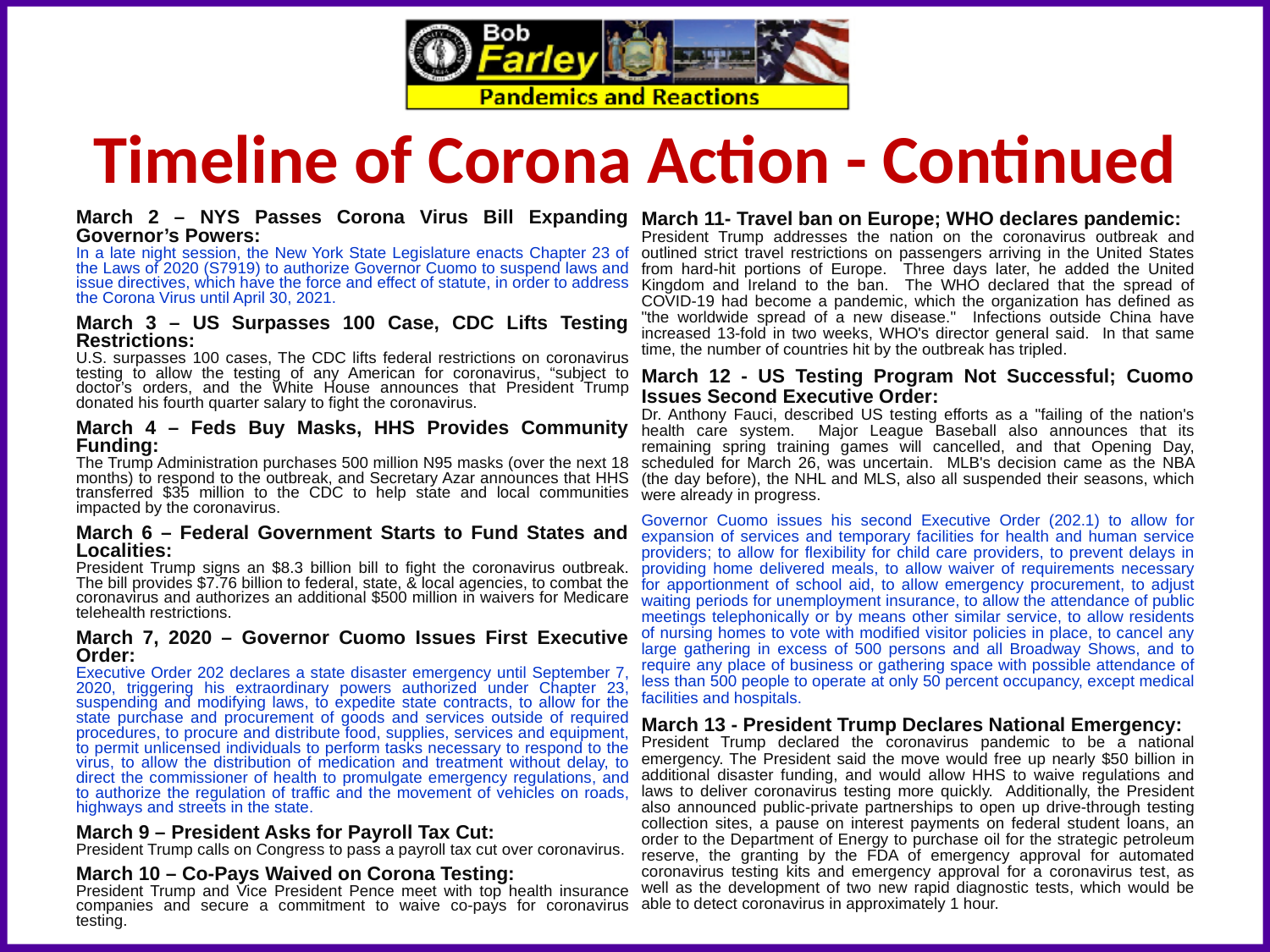

Timeline of Corona Action - Continued
March 2 – NYS Passes Corona Virus Bill Expanding Governor’s Powers:
In a late night session, the New York State Legislature enacts Chapter 23 of the Laws of 2020 (S7919) to authorize Governor Cuomo to suspend laws and issue directives, which have the force and effect of statute, in order to address the Corona Virus until April 30, 2021.

March 3 – US Surpasses 100 Case, CDC Lifts Testing Restrictions:
U.S. surpasses 100 cases, The CDC lifts federal restrictions on coronavirus testing to allow the testing of any American for coronavirus, “subject to doctor’s orders, and the White House announces that President Trump donated his fourth quarter salary to fight the coronavirus.

March 4 – Feds Buy Masks, HHS Provides Community Funding:
The Trump Administration purchases 500 million N95 masks (over the next 18 months) to respond to the outbreak, and Secretary Azar announces that HHS transferred $35 million to the CDC to help state and local communities impacted by the coronavirus.

March 6 – Federal Government Starts to Fund States and Localities:
President Trump signs an $8.3 billion bill to fight the coronavirus outbreak. The bill provides $7.76 billion to federal, state, & local agencies, to combat the coronavirus and authorizes an additional $500 million in waivers for Medicare telehealth restrictions.

March 7, 2020 – Governor Cuomo Issues First Executive Order:
Executive Order 202 declares a state disaster emergency until September 7, 2020, triggering his extraordinary powers authorized under Chapter 23, suspending and modifying laws, to expedite state contracts, to allow for the state purchase and procurement of goods and services outside of required procedures, to procure and distribute food, supplies, services and equipment, to permit unlicensed individuals to perform tasks necessary to respond to the virus, to allow the distribution of medication and treatment without delay, to direct the commissioner of health to promulgate emergency regulations, and to authorize the regulation of traffic and the movement of vehicles on roads, highways and streets in the state.

March 9 – President Asks for Payroll Tax Cut:
President Trump calls on Congress to pass a payroll tax cut over coronavirus.

March 10 – Co-Pays Waived on Corona Testing:
President Trump and Vice President Pence meet with top health insurance companies and secure a commitment to waive co-pays for coronavirus testing.

March 11- Travel ban on Europe; WHO declares pandemic:
President Trump addresses the nation on the coronavirus outbreak and outlined strict travel restrictions on passengers arriving in the United States from hard-hit portions of Europe.  Three days later, he added the United Kingdom and Ireland to the ban.  The WHO declared that the spread of COVID-19 had become a pandemic, which the organization has defined as "the worldwide spread of a new disease."  Infections outside China have increased 13-fold in two weeks, WHO's director general said.  In that same time, the number of countries hit by the outbreak has tripled.

March 12 - US Testing Program Not Successful; Cuomo Issues Second Executive Order:
Dr. Anthony Fauci, described US testing efforts as a "failing of the nation's health care system.  Major League Baseball also announces that its remaining spring training games will cancelled, and that Opening Day, scheduled for March 26, was uncertain.  MLB's decision came as the NBA (the day before), the NHL and MLS, also all suspended their seasons, which were already in progress.

Governor Cuomo issues his second Executive Order (202.1) to allow for expansion of services and temporary facilities for health and human service providers; to allow for flexibility for child care providers, to prevent delays in providing home delivered meals, to allow waiver of requirements necessary for apportionment of school aid, to allow emergency procurement, to adjust waiting periods for unemployment insurance, to allow the attendance of public meetings telephonically or by means other similar service, to allow residents of nursing homes to vote with modified visitor policies in place, to cancel any large gathering in excess of 500 persons and all Broadway Shows, and to require any place of business or gathering space with possible attendance of less than 500 people to operate at only 50 percent occupancy, except medical facilities and hospitals.

March 13 - President Trump Declares National Emergency:
President Trump declared the coronavirus pandemic to be a national emergency. The President said the move would free up nearly $50 billion in additional disaster funding, and would allow HHS to waive regulations and laws to deliver coronavirus testing more quickly.  Additionally, the President also announced public-private partnerships to open up drive-through testing collection sites, a pause on interest payments on federal student loans, an order to the Department of Energy to purchase oil for the strategic petroleum reserve, the granting by the FDA of emergency approval for automated coronavirus testing kits and emergency approval for a coronavirus test, as well as the development of two new rapid diagnostic tests, which would be able to detect coronavirus in approximately 1 hour.